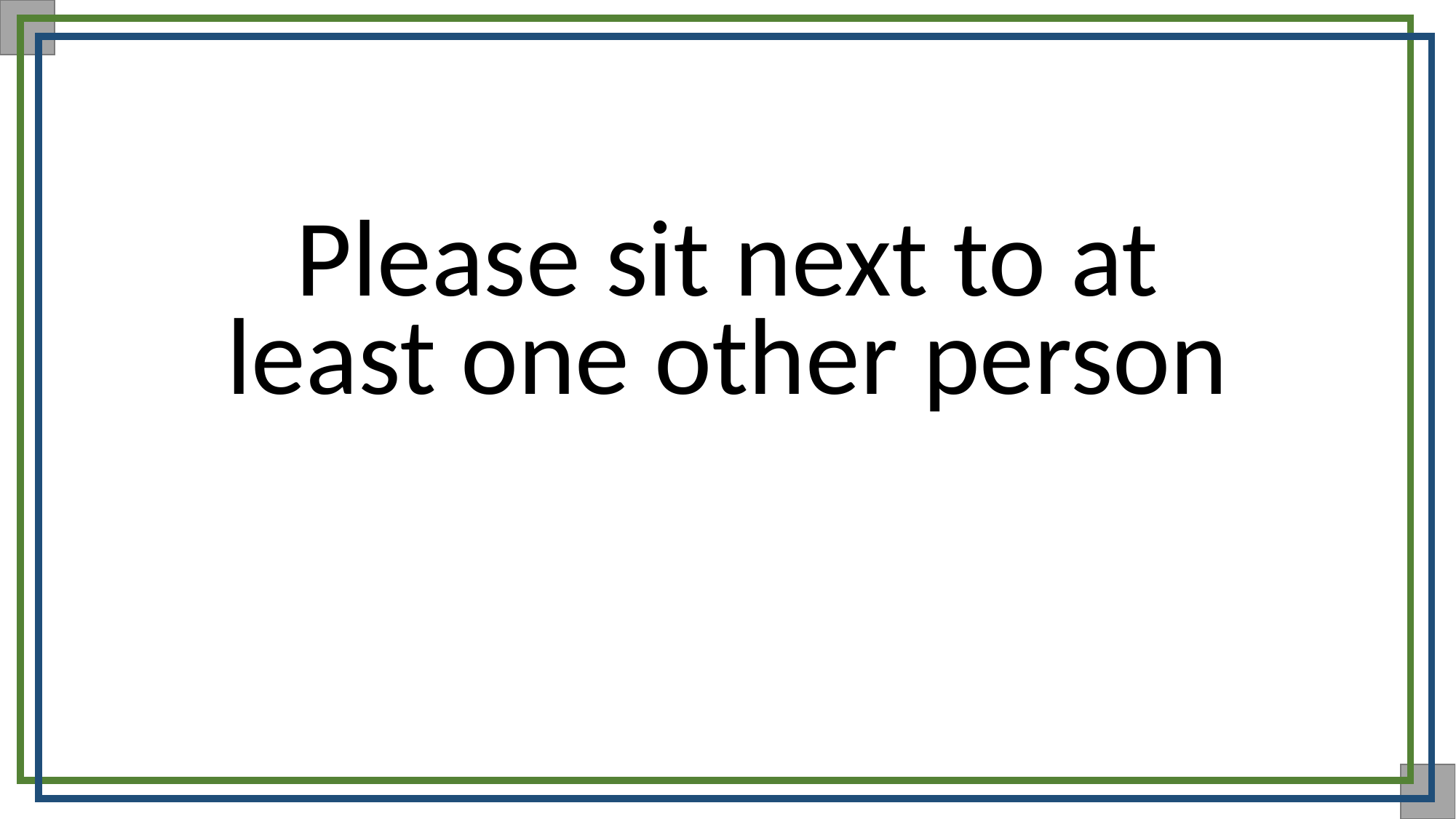

# Please sit next to at least one other person